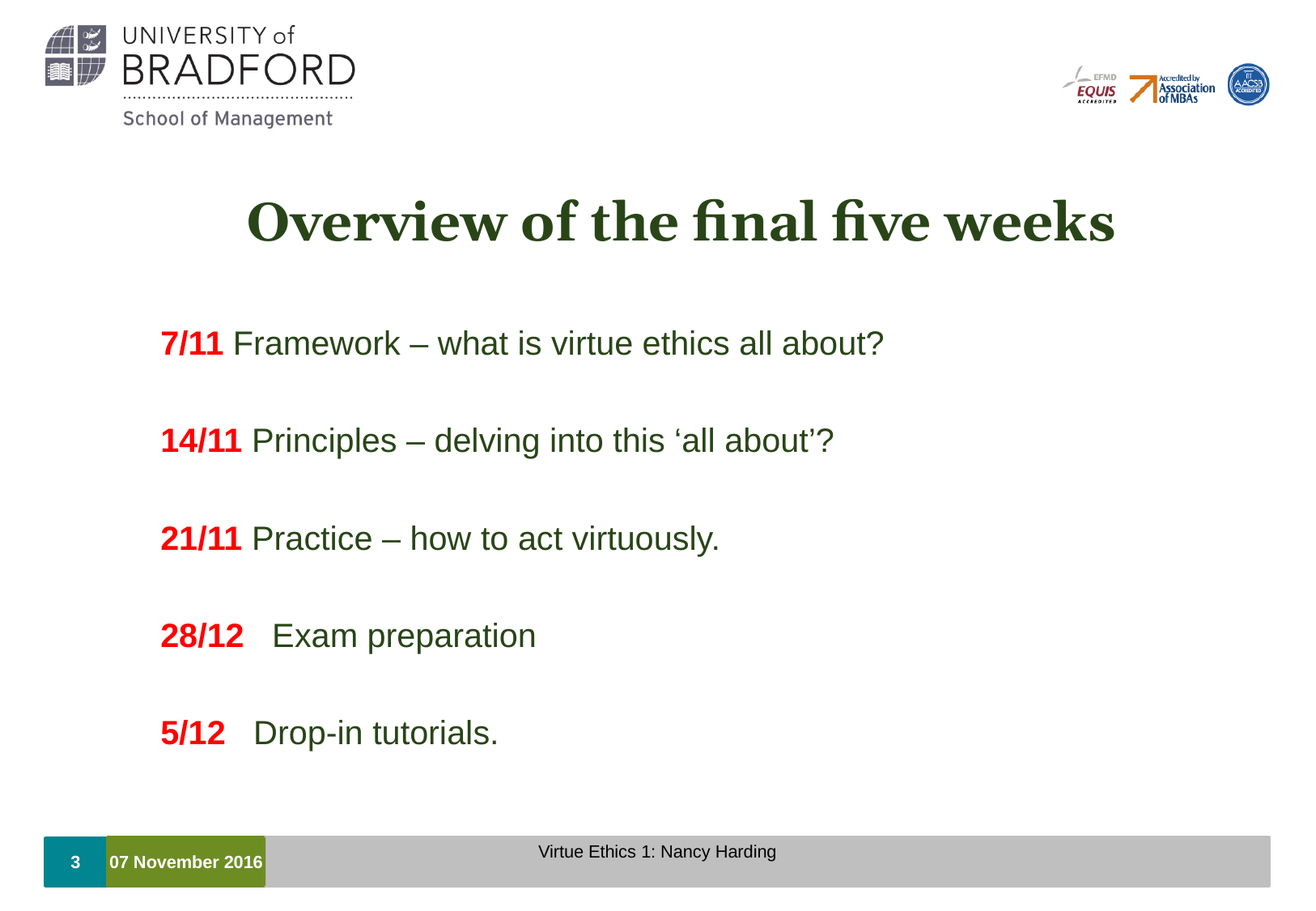

# Overview of the final five weeks
7/11 Framework – what is virtue ethics all about?

14/11 Principles – delving into this ‘all about’?

21/11 Practice – how to act virtuously.

28/12   Exam preparation

5/12   Drop-in tutorials.
3
07 November 2016
Virtue Ethics 1: Nancy Harding